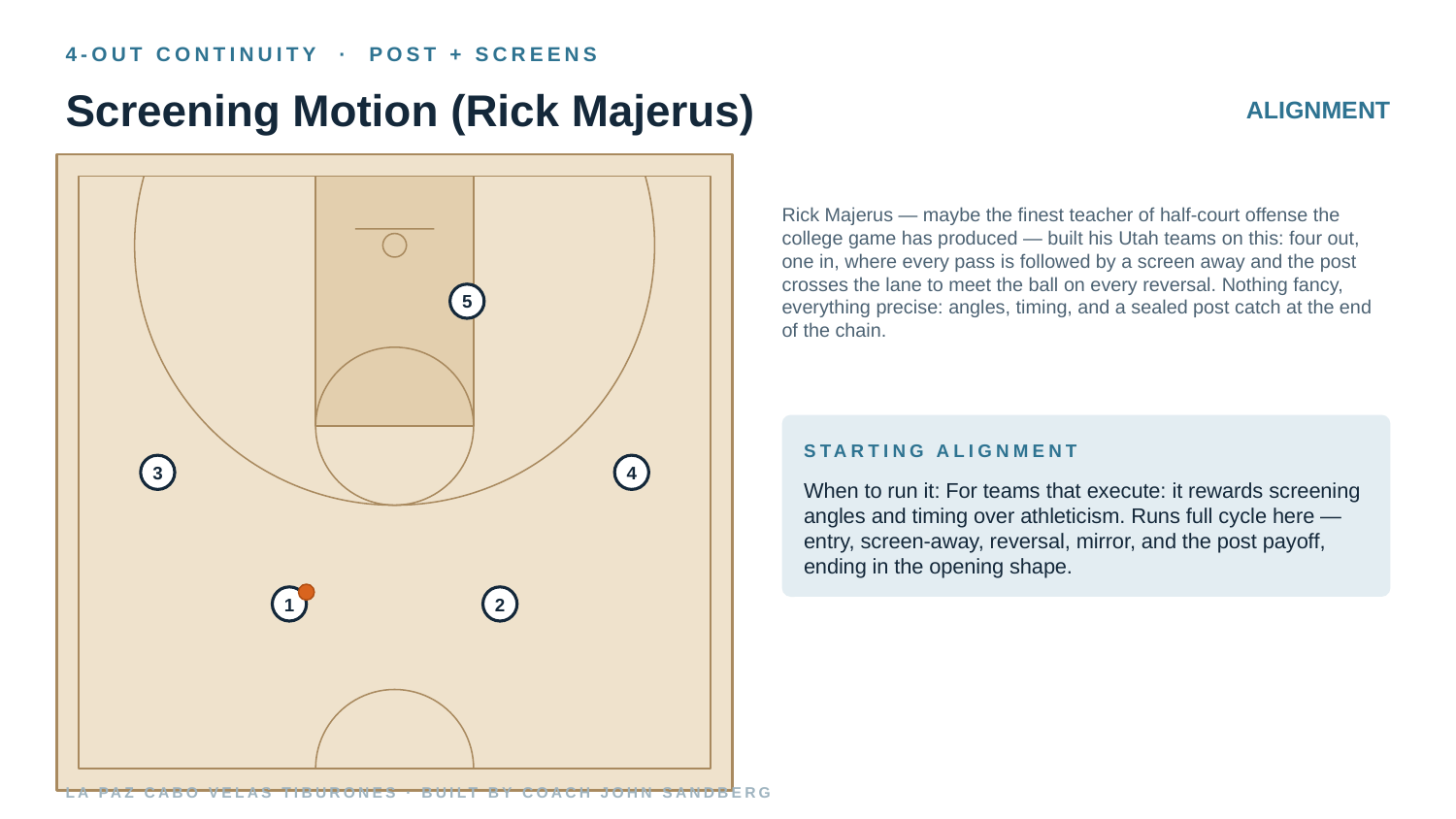

4-OUT CONTINUITY  ·  POST + SCREENS
Screening Motion (Rick Majerus)
ALIGNMENT

Rick Majerus — maybe the finest teacher of half-court offense the college game has produced — built his Utah teams on this: four out, one in, where every pass is followed by a screen away and the post crosses the lane to meet the ball on every reversal. Nothing fancy, everything precise: angles, timing, and a sealed post catch at the end of the chain.

5

STARTING ALIGNMENT

3

4
When to run it: For teams that execute: it rewards screening angles and timing over athleticism. Runs full cycle here — entry, screen-away, reversal, mirror, and the post payoff, ending in the opening shape.

1

2

LA PAZ CABO VELAS TIBURONES · BUILT BY COACH JOHN SANDBERG